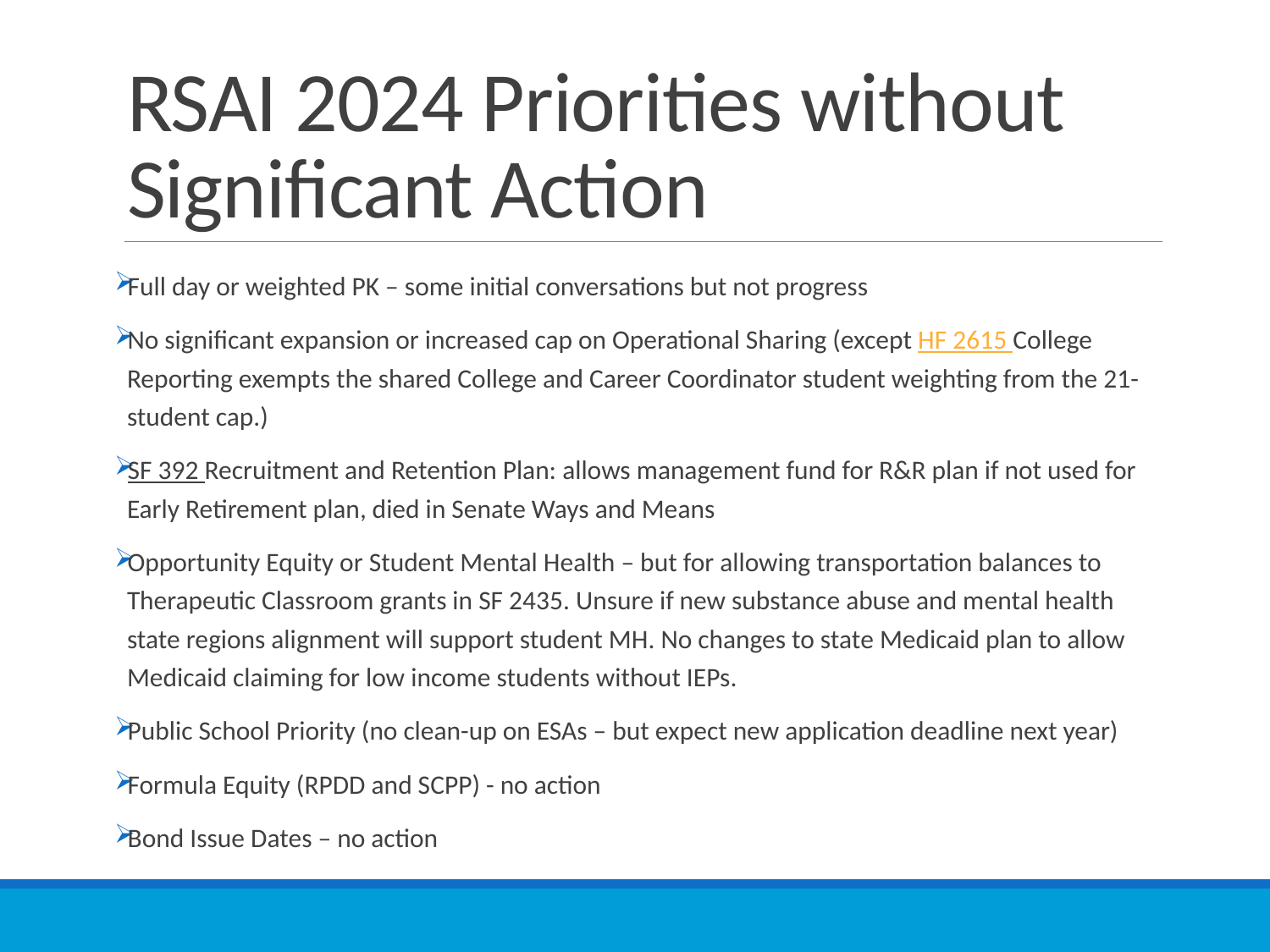

# RSAI 2024 Priorities without Significant Action
Full day or weighted PK – some initial conversations but not progress
No significant expansion or increased cap on Operational Sharing (except HF 2615 College Reporting exempts the shared College and Career Coordinator student weighting from the 21-student cap.)
SF 392 Recruitment and Retention Plan: allows management fund for R&R plan if not used for Early Retirement plan, died in Senate Ways and Means
Opportunity Equity or Student Mental Health – but for allowing transportation balances to Therapeutic Classroom grants in SF 2435. Unsure if new substance abuse and mental health state regions alignment will support student MH. No changes to state Medicaid plan to allow Medicaid claiming for low income students without IEPs.
Public School Priority (no clean-up on ESAs – but expect new application deadline next year)
Formula Equity (RPDD and SCPP) - no action
Bond Issue Dates – no action